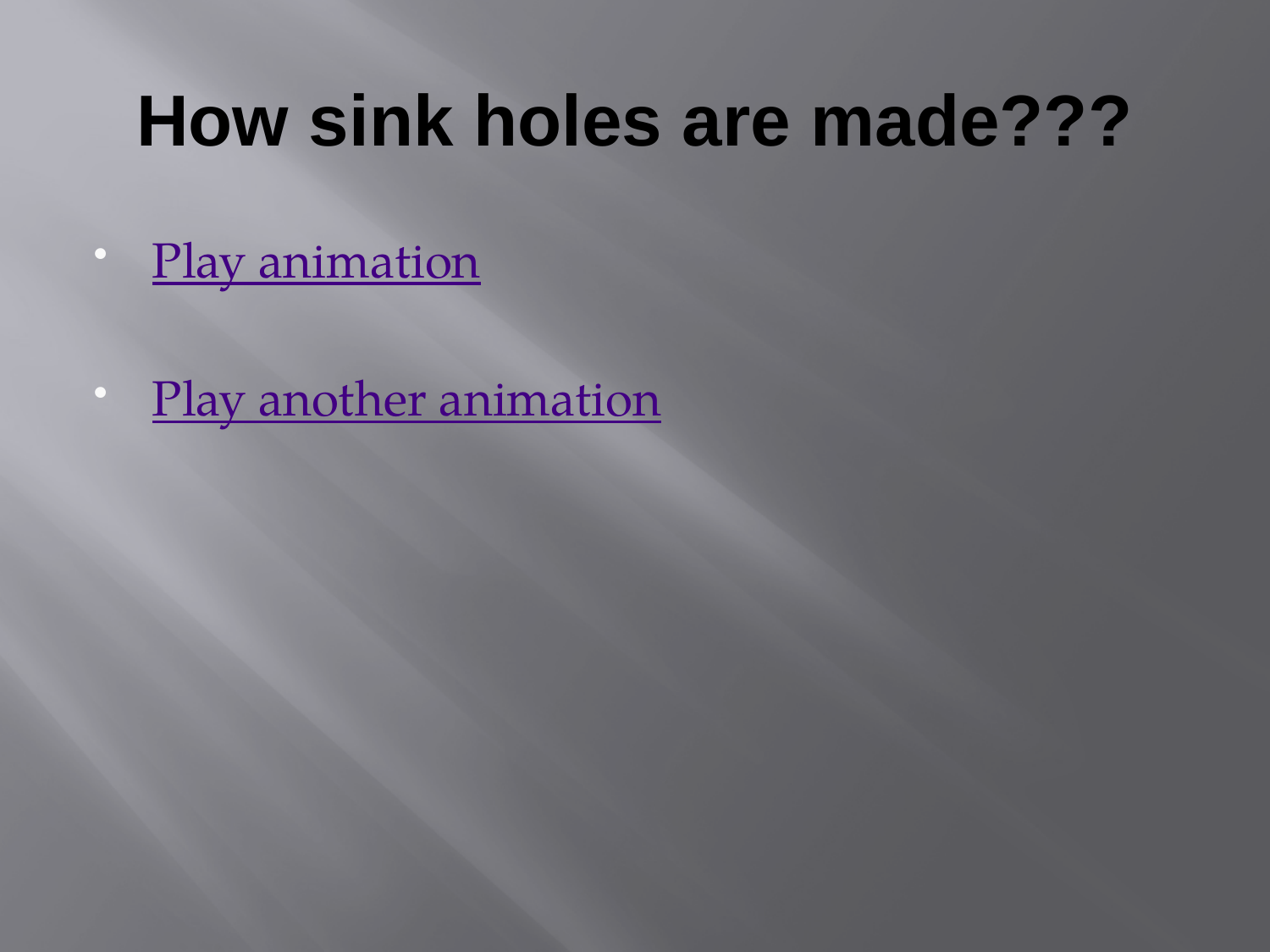

# How sink holes are made???
Play animation

Play another animation